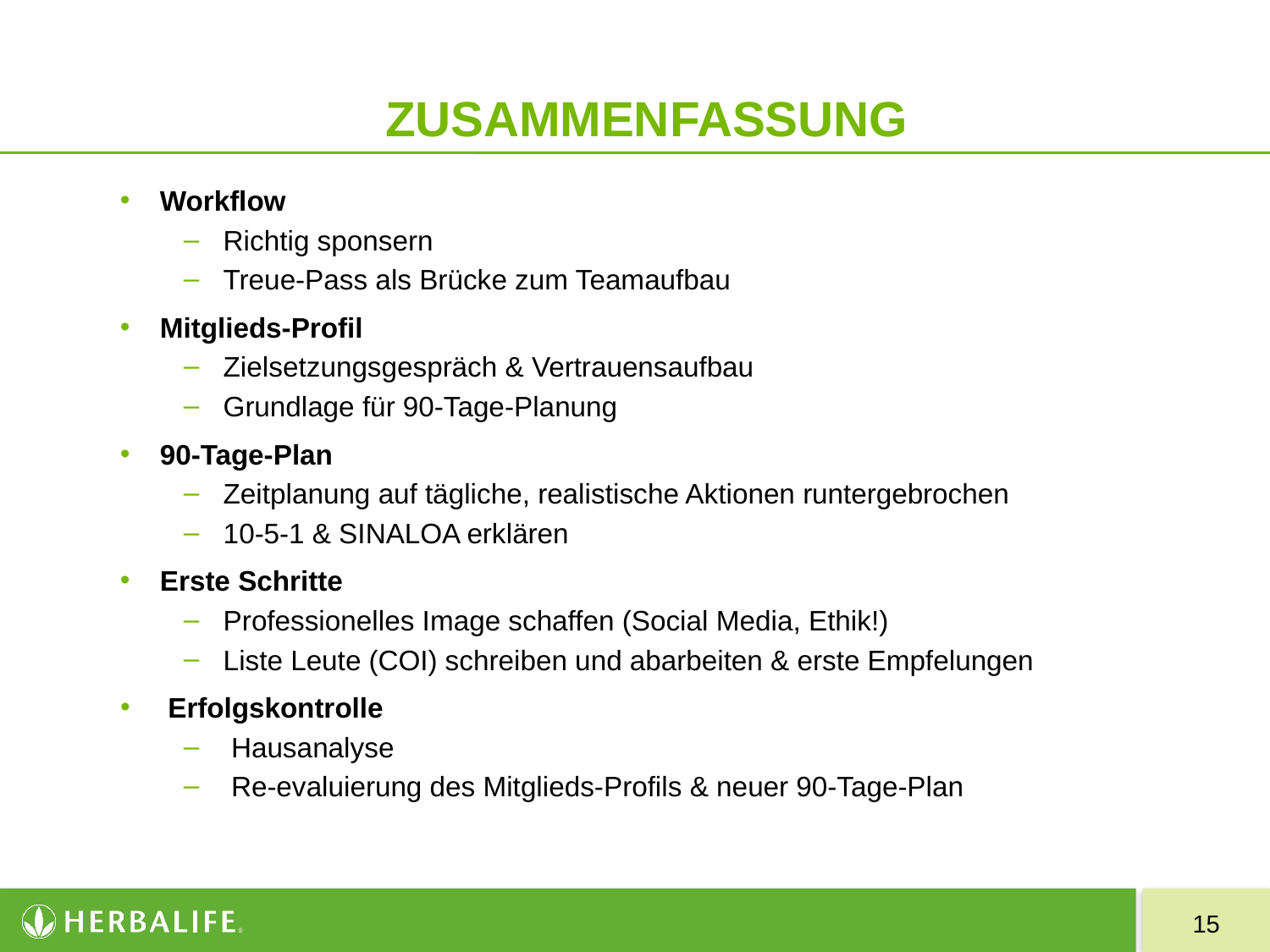

# ZUSAMMENFASSUNG
Workflow
Richtig sponsern
Treue-Pass als Brücke zum Teamaufbau
Mitglieds-Profil
Zielsetzungsgespräch & Vertrauensaufbau
Grundlage für 90-Tage-Planung
90-Tage-Plan
Zeitplanung auf tägliche, realistische Aktionen runtergebrochen
10-5-1 & SINALOA erklären
Erste Schritte
Professionelles Image schaffen (Social Media, Ethik!)
Liste Leute (COI) schreiben und abarbeiten & erste Empfelungen
Erfolgskontrolle
Hausanalyse
Re-evaluierung des Mitglieds-Profils & neuer 90-Tage-Plan